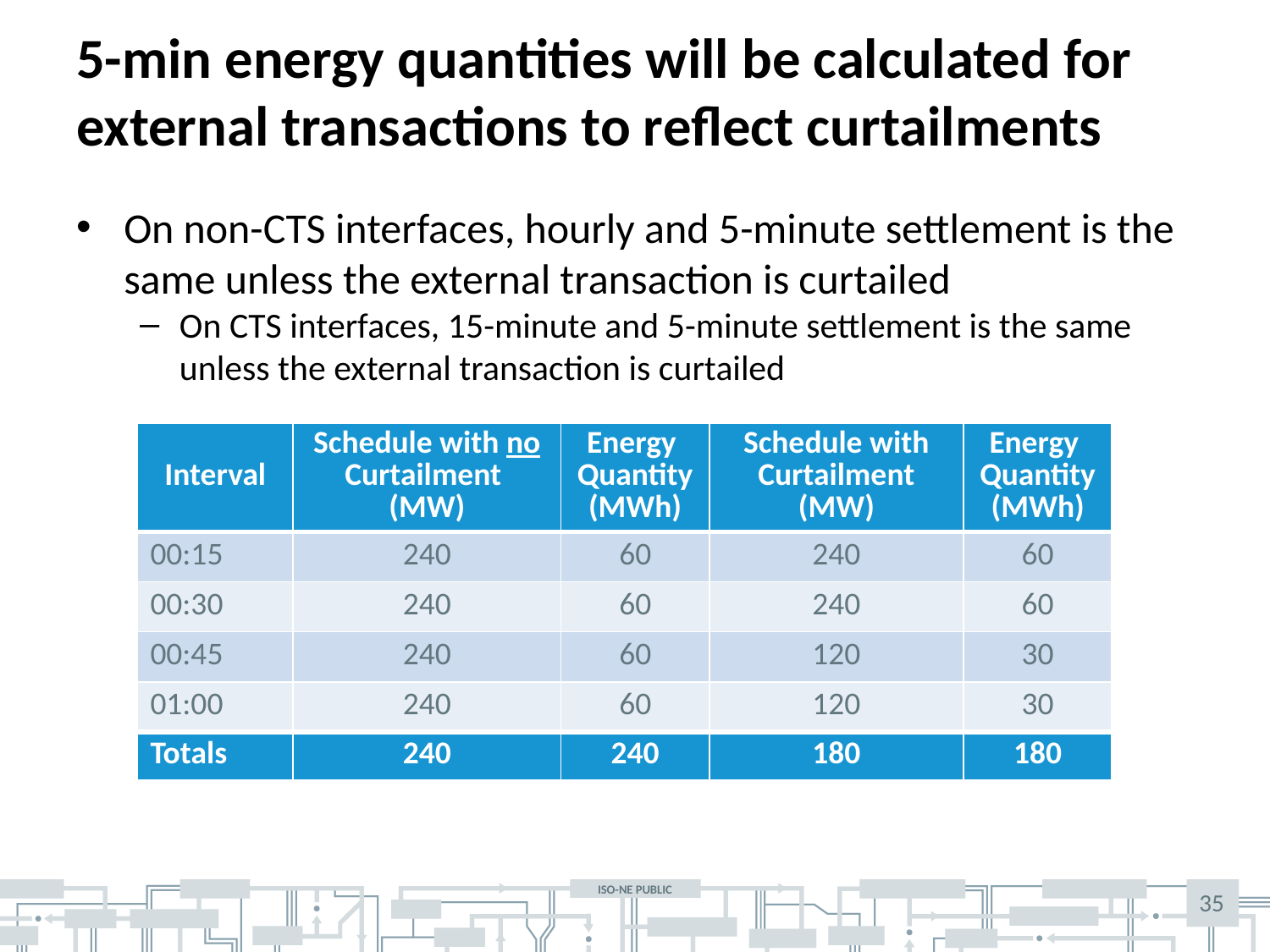

# 5-min energy quantities will be calculated for external transactions to reflect curtailments
On non-CTS interfaces, hourly and 5-minute settlement is the same unless the external transaction is curtailed
On CTS interfaces, 15-minute and 5-minute settlement is the same unless the external transaction is curtailed

| Interval | Schedule with no Curtailment (MW) | Energy Quantity (MWh) | Schedule with Curtailment (MW) | Energy Quantity (MWh) |
| --- | --- | --- | --- | --- |
| 00:15 | 240 | 60 | 240 | 60 |
| 00:30 | 240 | 60 | 240 | 60 |
| 00:45 | 240 | 60 | 120 | 30 |
| 01:00 | 240 | 60 | 120 | 30 |
| Totals | 240 | 240 | 180 | 180 |
35